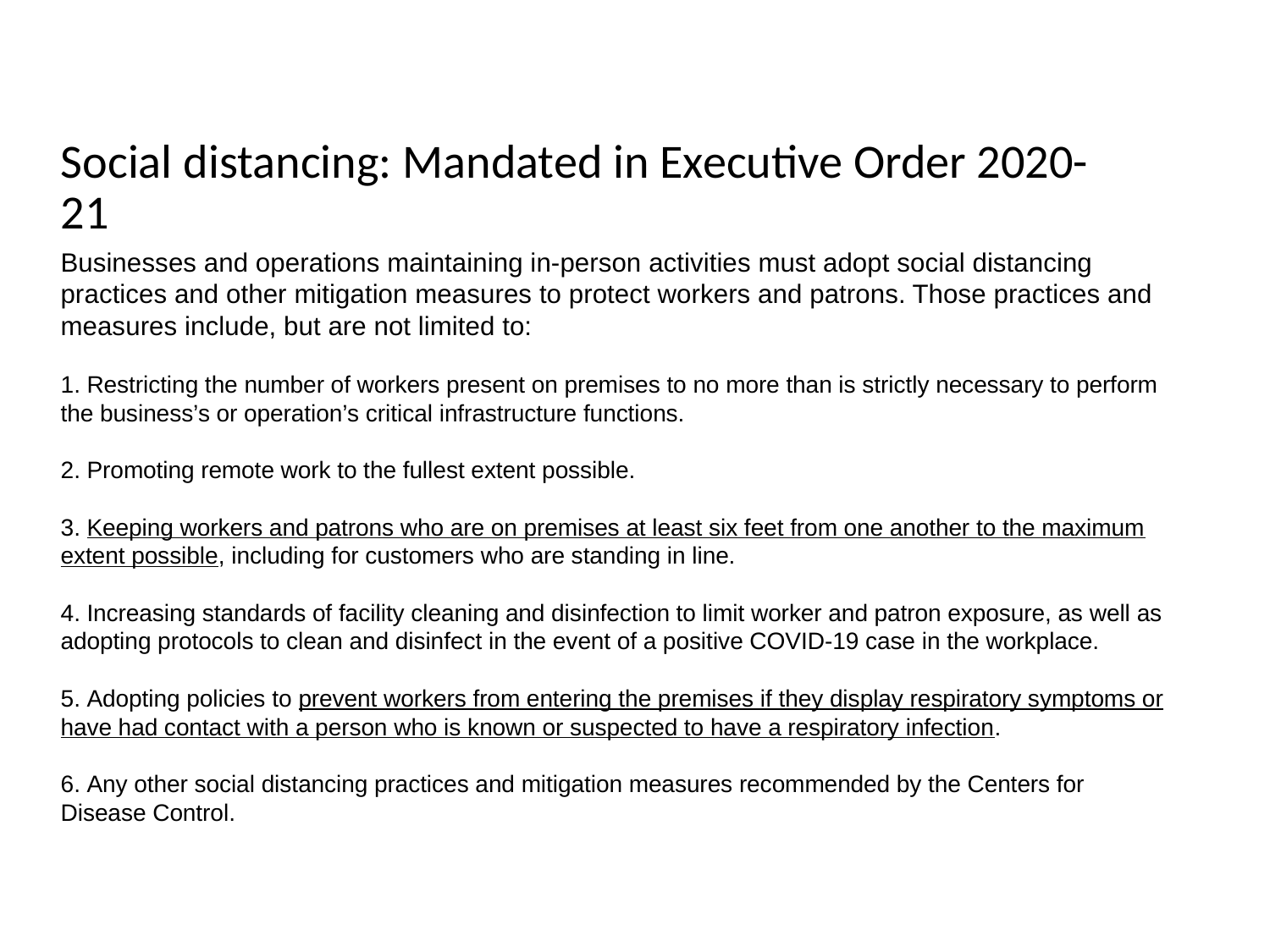

# Social distancing: Mandated in Executive Order 2020-21
Businesses and operations maintaining in-person activities must adopt social distancing practices and other mitigation measures to protect workers and patrons. Those practices and measures include, but are not limited to:

 Restricting the number of workers present on premises to no more than is strictly necessary to perform the business’s or operation’s critical infrastructure functions.

 Promoting remote work to the fullest extent possible.

 Keeping workers and patrons who are on premises at least six feet from one another to the maximum extent possible, including for customers who are standing in line.

 Increasing standards of facility cleaning and disinfection to limit worker and patron exposure, as well as adopting protocols to clean and disinfect in the event of a positive COVID-19 case in the workplace.

 Adopting policies to prevent workers from entering the premises if they display respiratory symptoms or have had contact with a person who is known or suspected to have a respiratory infection.

 Any other social distancing practices and mitigation measures recommended by the Centers for Disease Control.